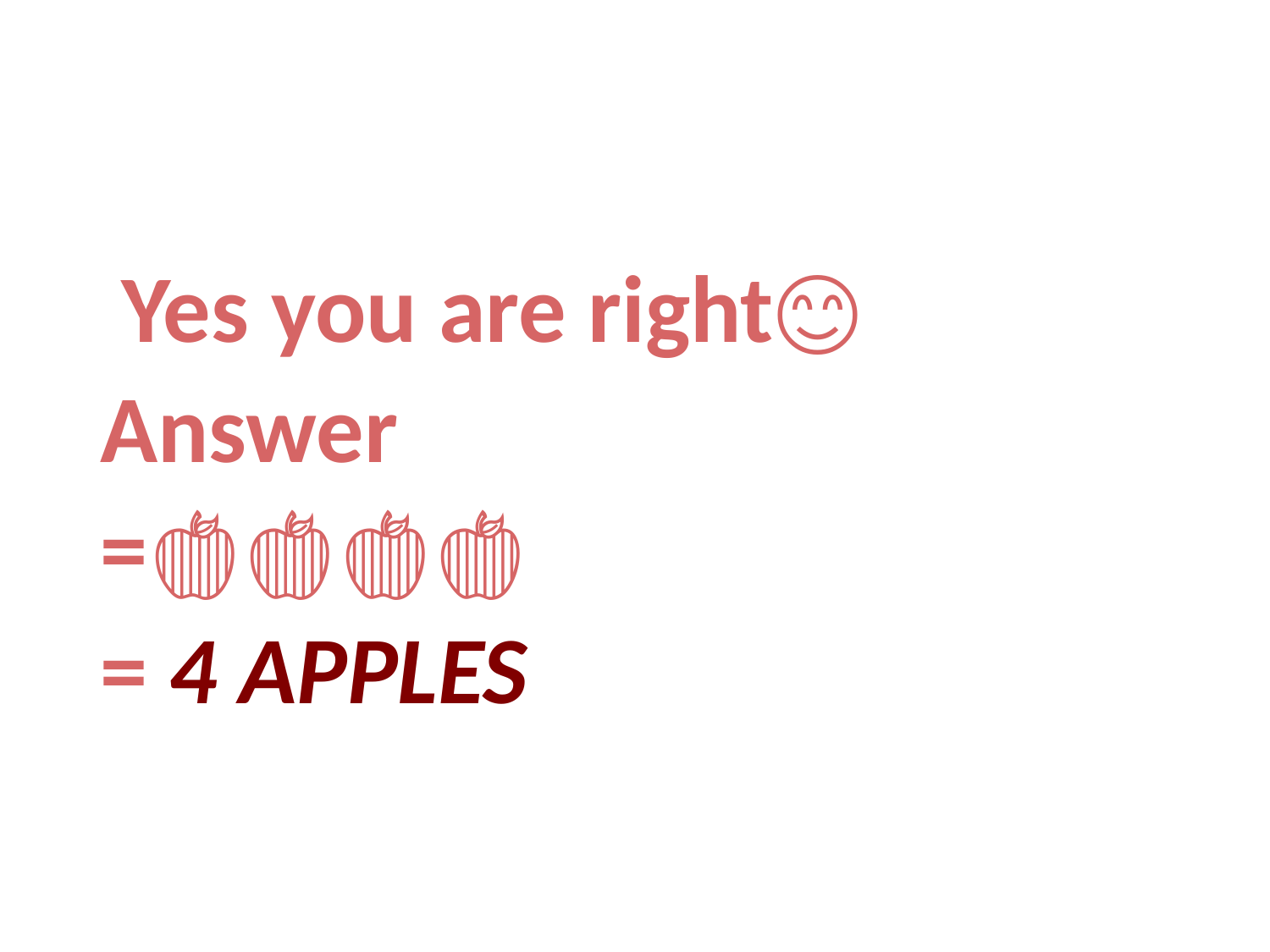

Yes you are right😊
Answer
=🍎🍎🍎🍎
= 4 APPLES